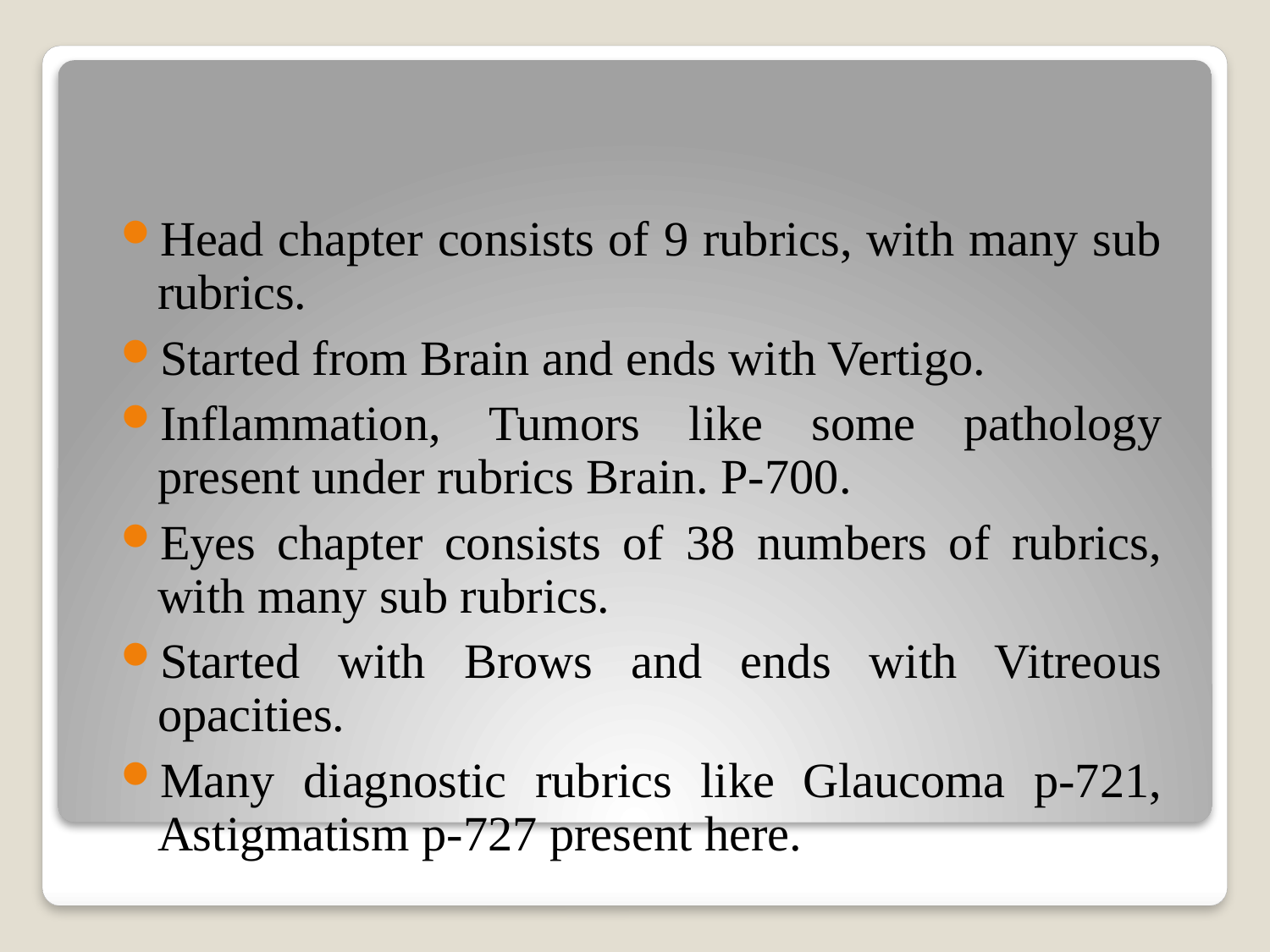

Head chapter consists of 9 rubrics, with many sub rubrics.
Started from Brain and ends with Vertigo.
Inflammation, Tumors like some pathology present under rubrics Brain. P-700.
Eyes chapter consists of 38 numbers of rubrics, with many sub rubrics.
Started with Brows and ends with Vitreous opacities.
Many diagnostic rubrics like Glaucoma p-721, Astigmatism p-727 present here.